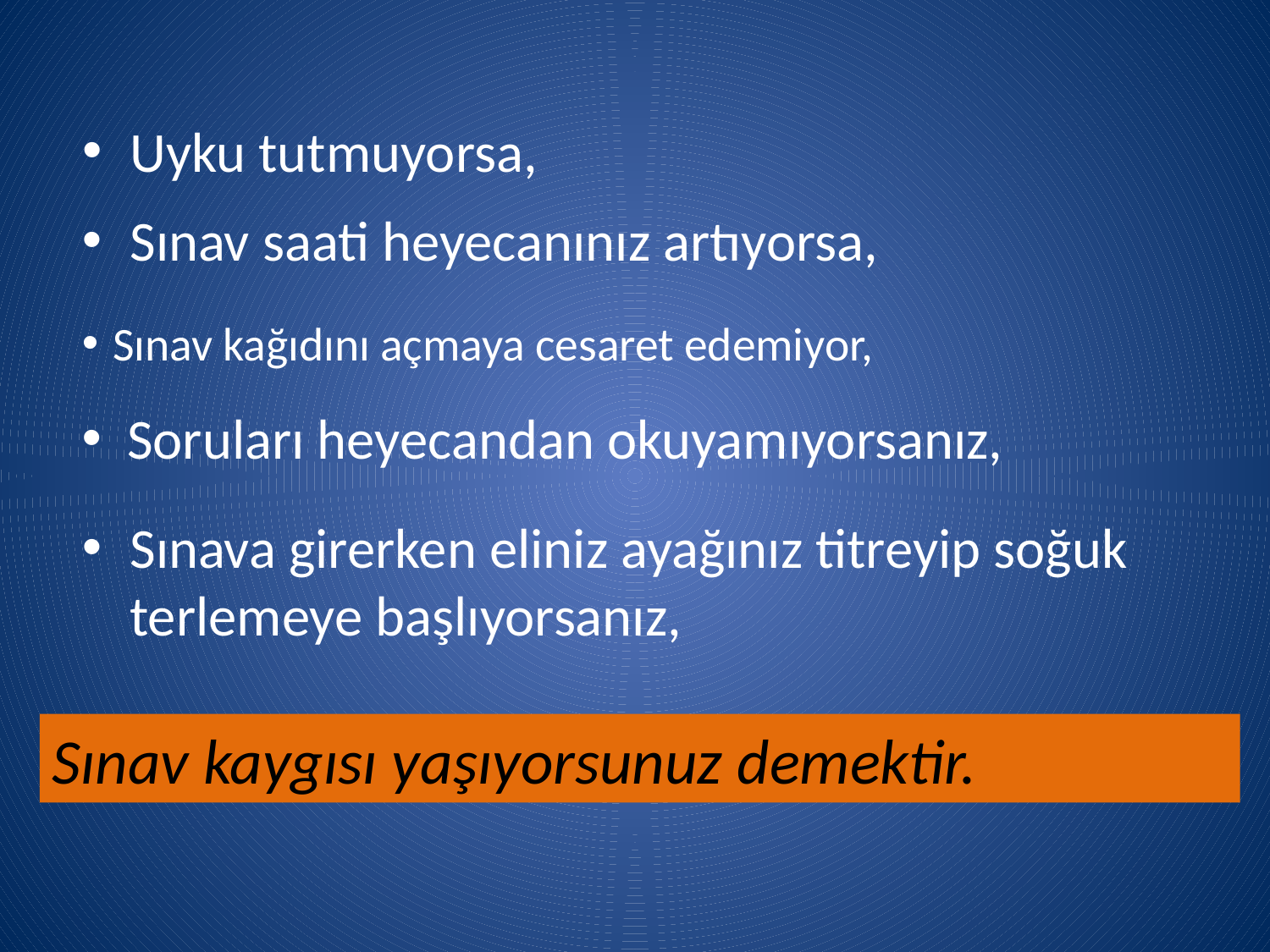

#
Uyku tutmuyorsa,

Sınav saati heyecanınız artıyorsa,

  Sınav kağıdını açmaya cesaret edemiyor,

  Soruları heyecandan okuyamıyorsanız,

Sınava girerken eliniz ayağınız titreyip soğuk  terlemeye başlıyorsanız,
Sınav kaygısı yaşıyorsunuz demektir.